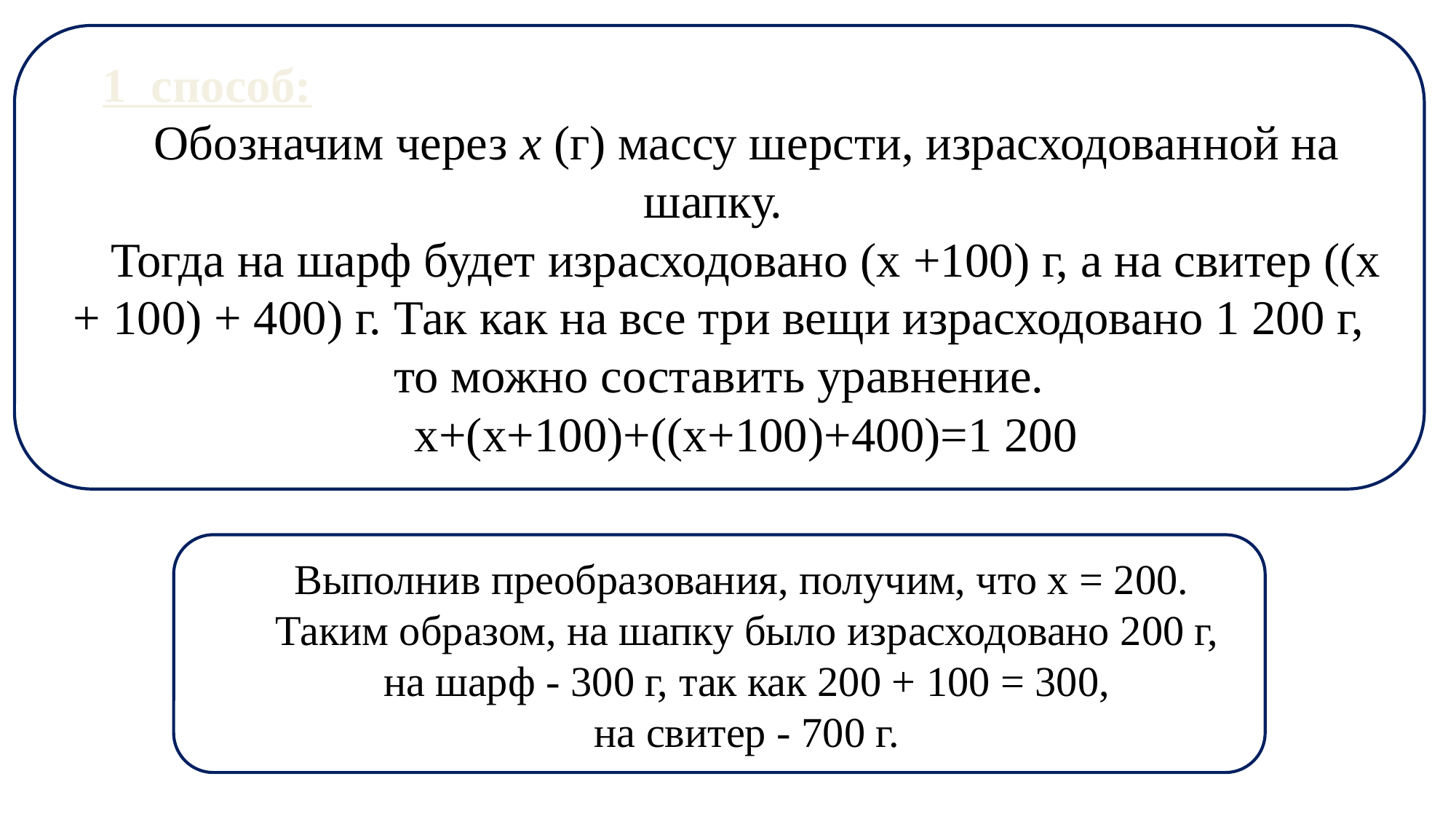

1  способ:
Обозначим через х (г) массу шерсти, израсходован­ной на шапку.
Тогда на шарф будет израсходовано (х +100) г, а на свитер ((х + 100) + 400) г. Так как на все три вещи израсходовано 1 200 г, то можно составить уравнение.
х+(х+100)+((х+100)+400)=1 200
Выполнив преобразования, получим, что х = 200.
Таким образом, на шапку было израсходовано 200 г,
 на шарф - 300 г, так как 200 + 100 = 300,
на свитер - 700 г.